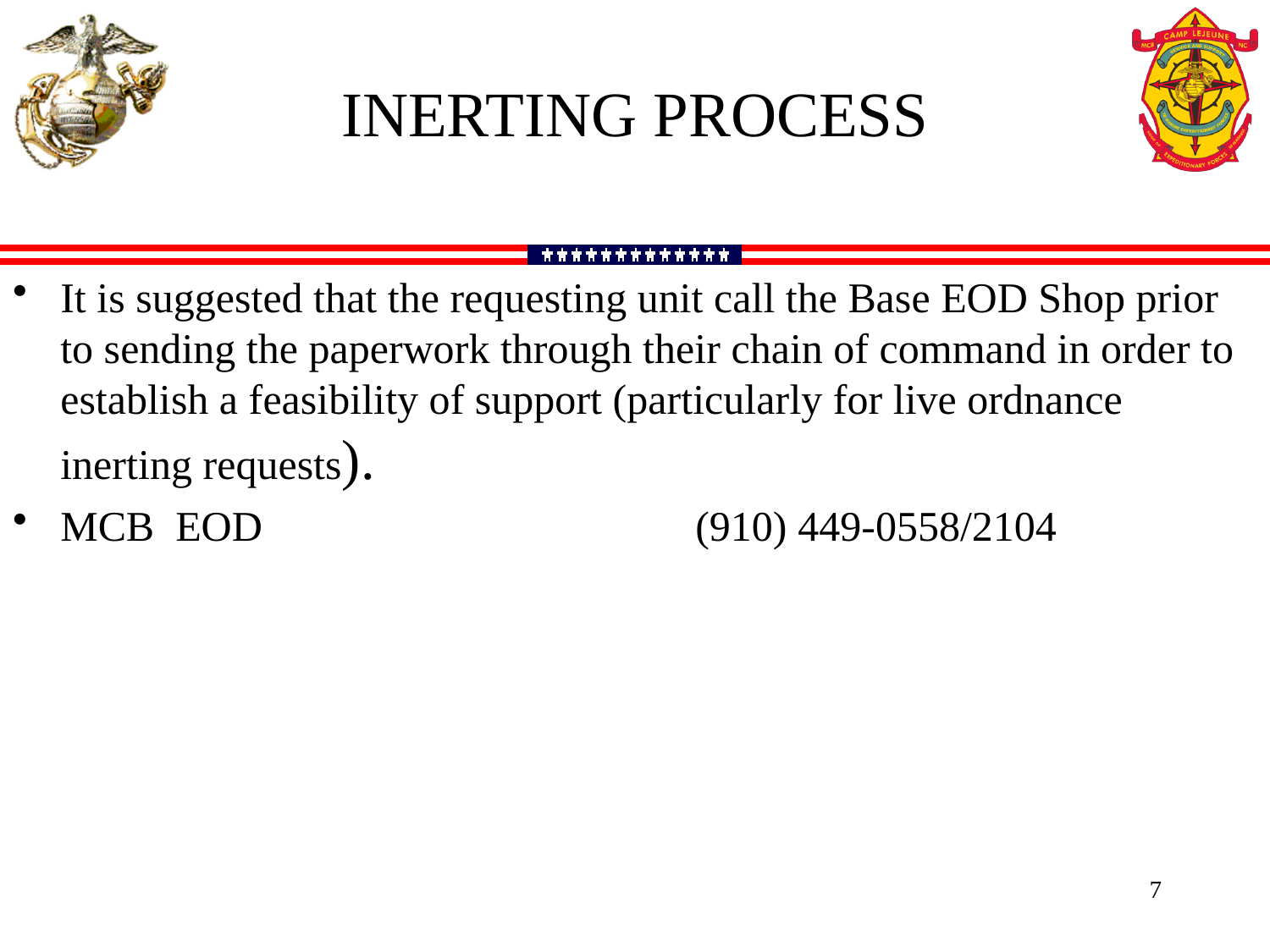

inerting process
It is suggested that the requesting unit call the Base EOD Shop prior to sending the paperwork through their chain of command in order to establish a feasibility of support (particularly for live ordnance inerting requests).
MCB  EOD				(910) 449-0558/2104

7